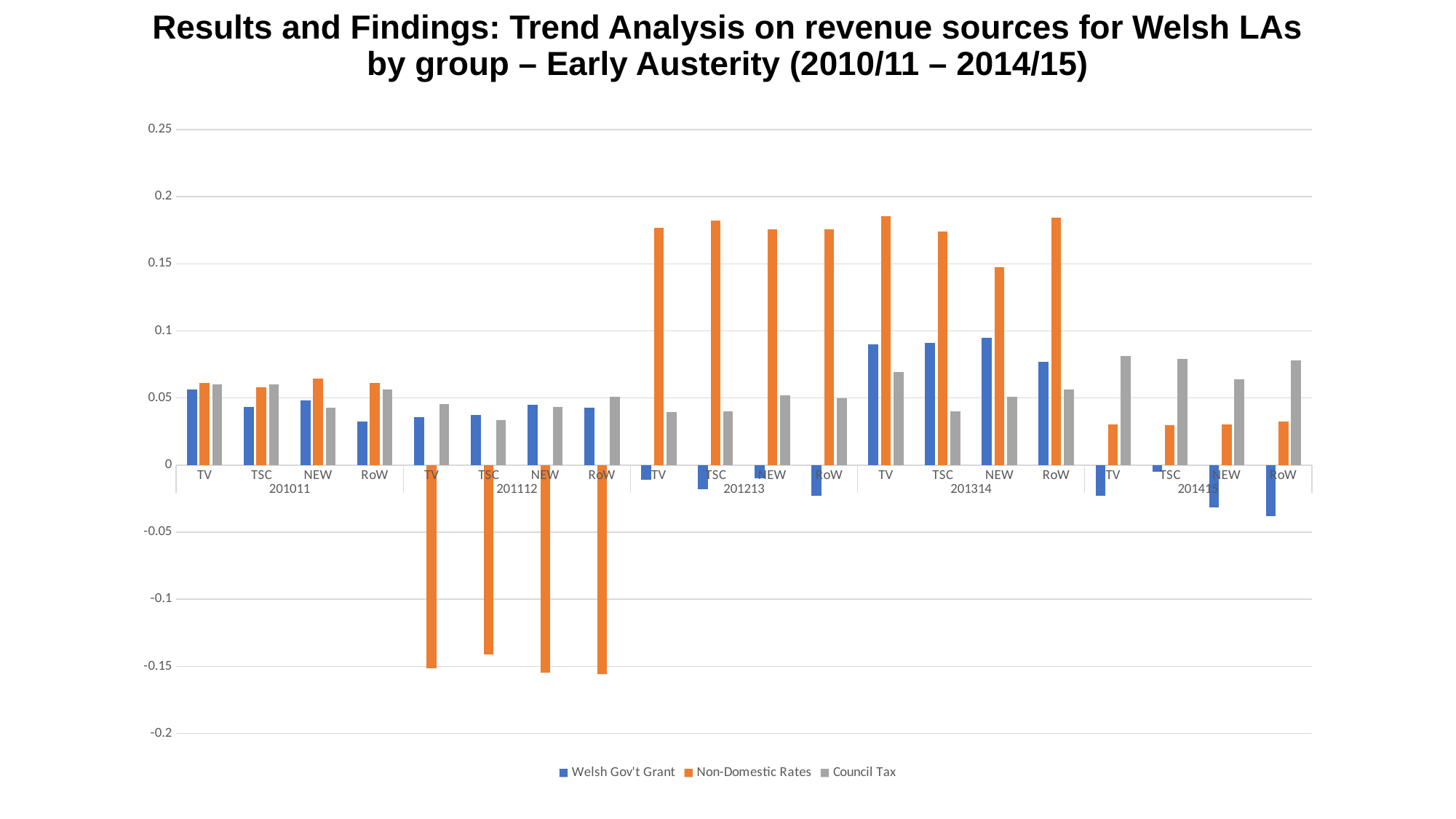

# Results and Findings: Trend Analysis on revenue sources for Welsh LAs by group – Early Austerity (2010/11 – 2014/15)

### Chart

| Category | Welsh Gov't Grant | Non-Domestic Rates | Council Tax |
|---|---|---|---|
| TV | 0.05644522747271141 | 0.060950826621753995 | 0.06030360063815965 |
| TSC | 0.04305248669177297 | 0.05783598190822925 | 0.060056584360811405 |
| NEW | 0.04848887129105428 | 0.06447846478295638 | 0.042680770094296605 |
| RoW | 0.032269247699773906 | 0.06118304138105812 | 0.05653443012518178 |
| TV | 0.035689184548076236 | -0.151640759697386 | 0.045326065117914593 |
| TSC | 0.037112862291864834 | -0.1410346609056351 | 0.03354389267352076 |
| NEW | 0.04521966596201299 | -0.1547100873507814 | 0.043192397482649136 |
| RoW | 0.04254284248662543 | -0.15562197057737825 | 0.051143834254186116 |
| TV | -0.010663935913182598 | 0.17653143382869563 | 0.039629088264300005 |
| TSC | -0.018043335525500193 | 0.18221171899626842 | 0.03998763818615125 |
| NEW | -0.009871675896988785 | 0.17560821076767108 | 0.051945088792037186 |
| RoW | -0.023088343912591736 | 0.17544190642182844 | 0.04968602138493017 |
| TV | 0.08978479253261495 | 0.18557829422445749 | 0.06924908687431008 |
| TSC | 0.0908311947302416 | 0.1741549902503512 | 0.0401562426613824 |
| NEW | 0.09474632771039326 | 0.14733968028629496 | 0.050810271176448873 |
| RoW | 0.07672149041752552 | 0.18457096959731478 | 0.056529967235795064 |
| TV | -0.02286267186160773 | 0.0303622401672341 | 0.08122185744970767 |
| TSC | -0.004755618192815891 | 0.02968890487210274 | 0.07889314451301077 |
| NEW | -0.03164148803160005 | 0.030464373722898674 | 0.0638128539211551 |
| RoW | -0.037826132355002096 | 0.03252660973020949 | 0.07794782654717824 |